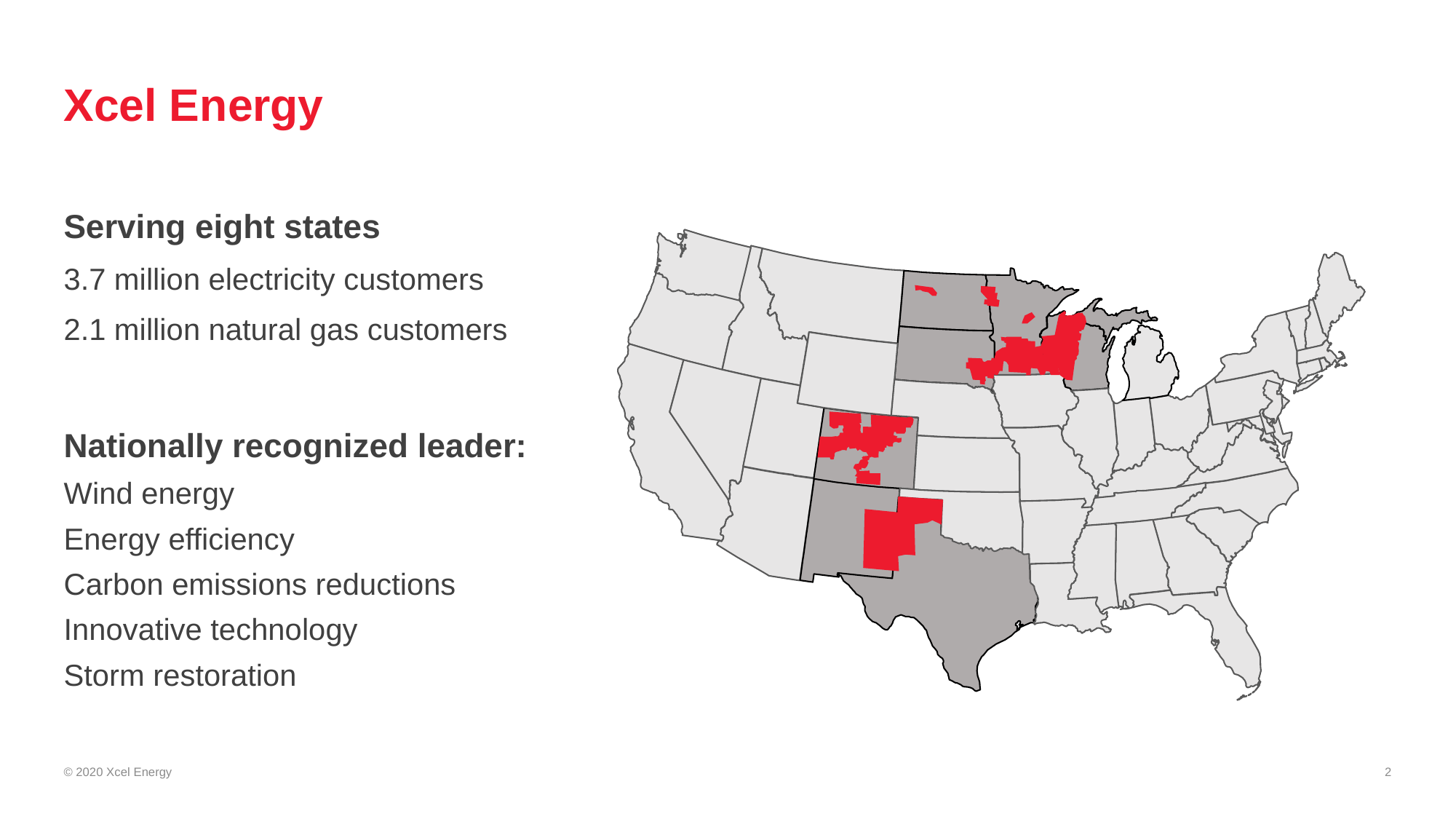

# Xcel Energy
Serving eight states
3.7 million electricity customers
2.1 million natural gas customers

Nationally recognized leader:
Wind energy
Energy efficiency
Carbon emissions reductions
Innovative technology
Storm restoration

© 2020 Xcel Energy
2
2021